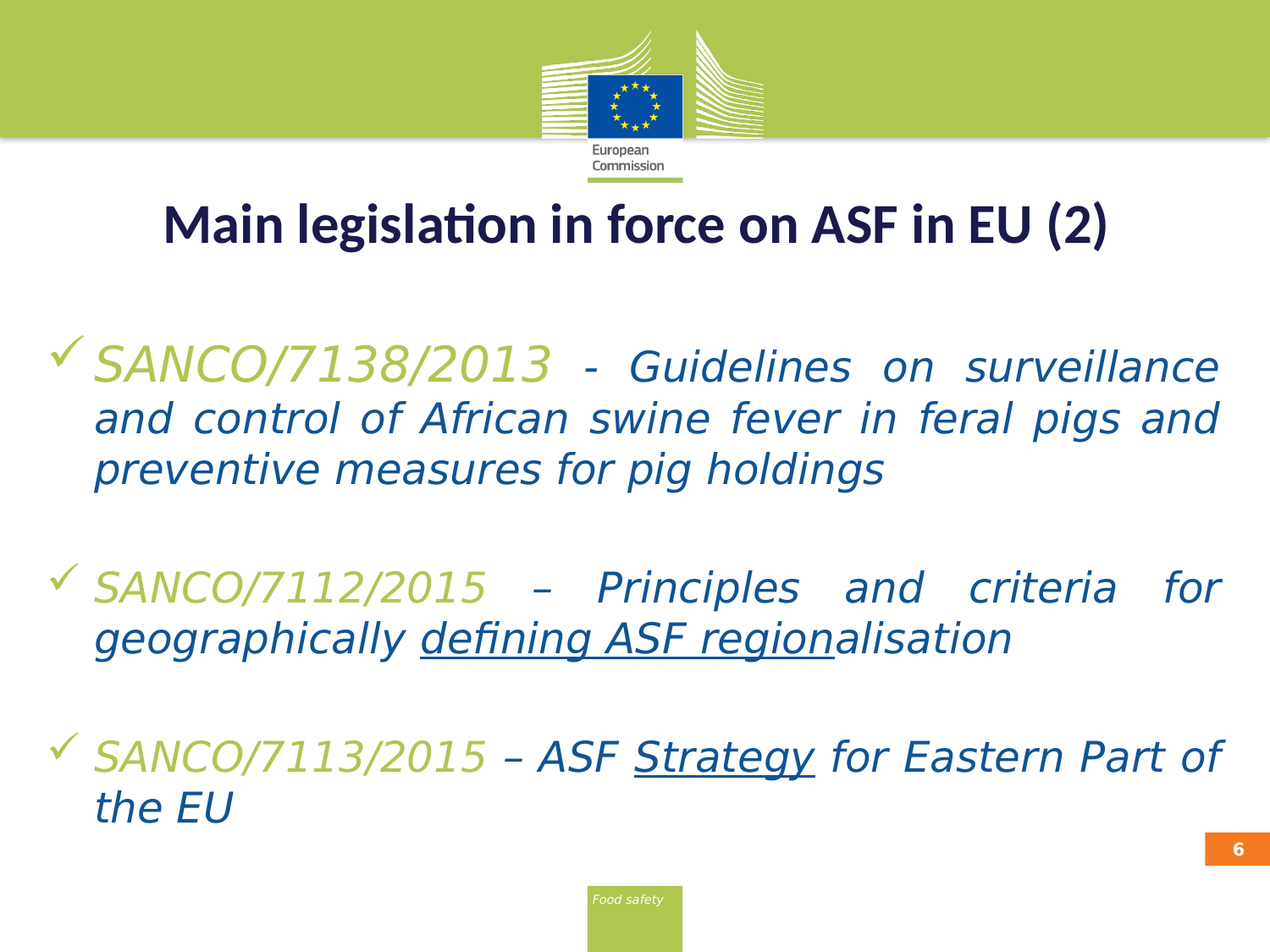

# Main legislation in force on ASF in EU (2)
SANCO/7138/2013 - Guidelines on surveillance and control of African swine fever in feral pigs and preventive measures for pig holdings

SANCO/7112/2015 – Principles and criteria for geographically defining ASF regionalisation

SANCO/7113/2015 – ASF Strategy for Eastern Part of the EU

6